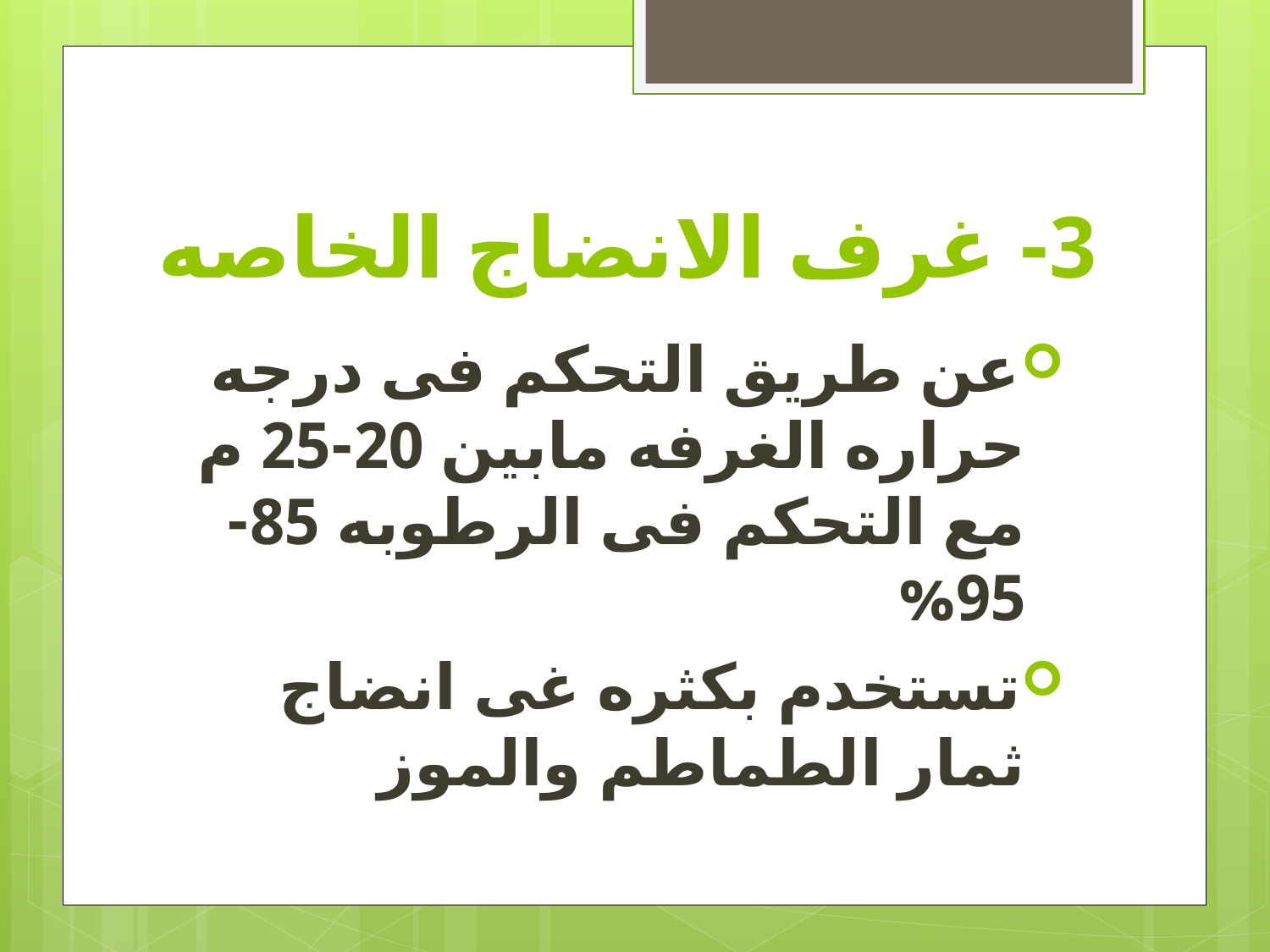

# 3- غرف الانضاج الخاصه
عن طريق التحكم فى درجه حراره الغرفه مابين 20-25 م مع التحكم فى الرطوبه 85-95%
تستخدم بكثره غى انضاج ثمار الطماطم والموز